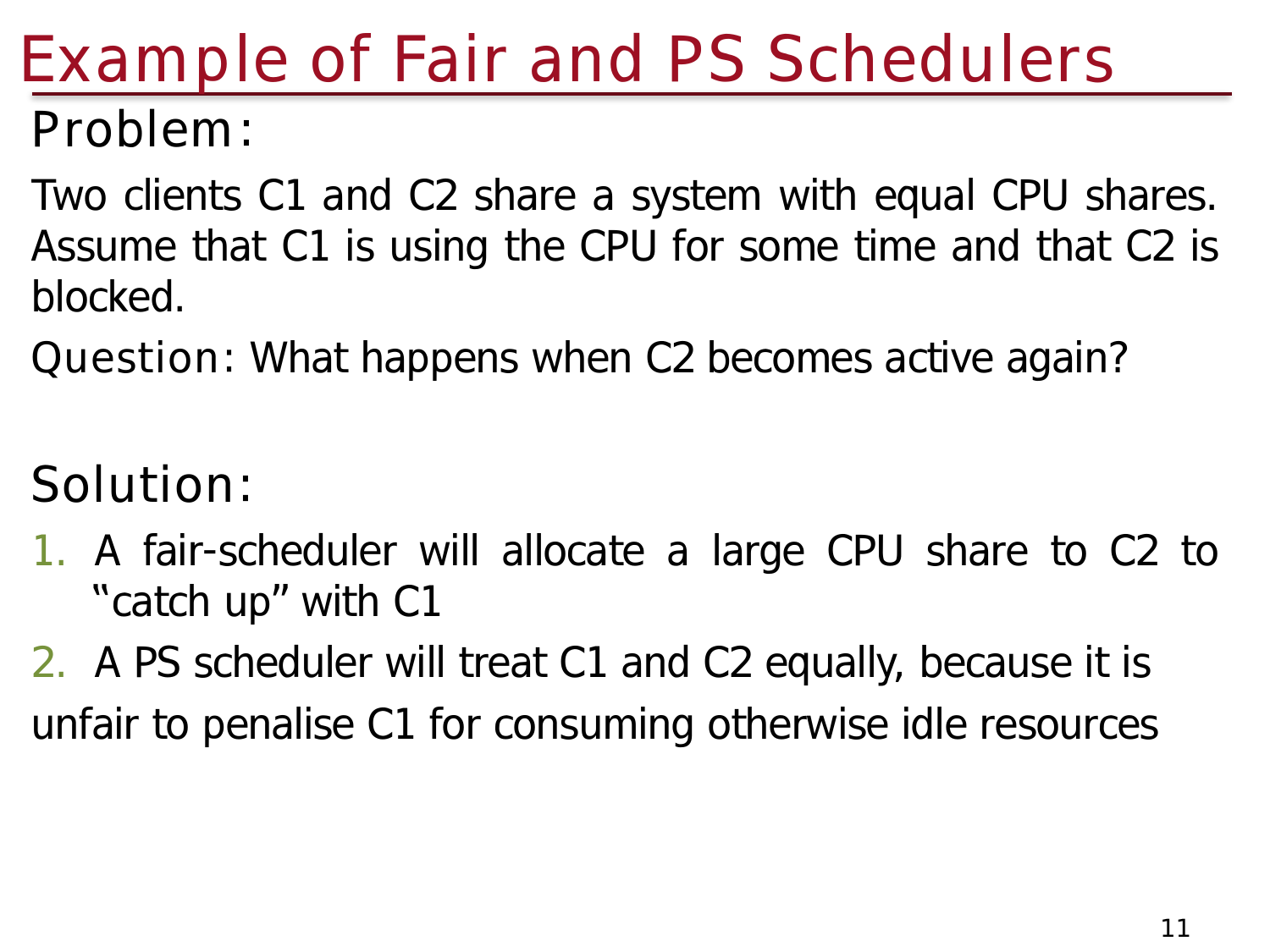

# Example of Fair and PS Schedulers
Problem:
Two clients C1 and C2 share a system with equal CPU shares. Assume that C1 is using the CPU for some time and that C2 is blocked.
Question: What happens when C2 becomes active again?

Solution:
A fair-scheduler will allocate a large CPU share to C2 to “catch up” with C1
A PS scheduler will treat C1 and C2 equally, because it is
unfair to penalise C1 for consuming otherwise idle resources
11